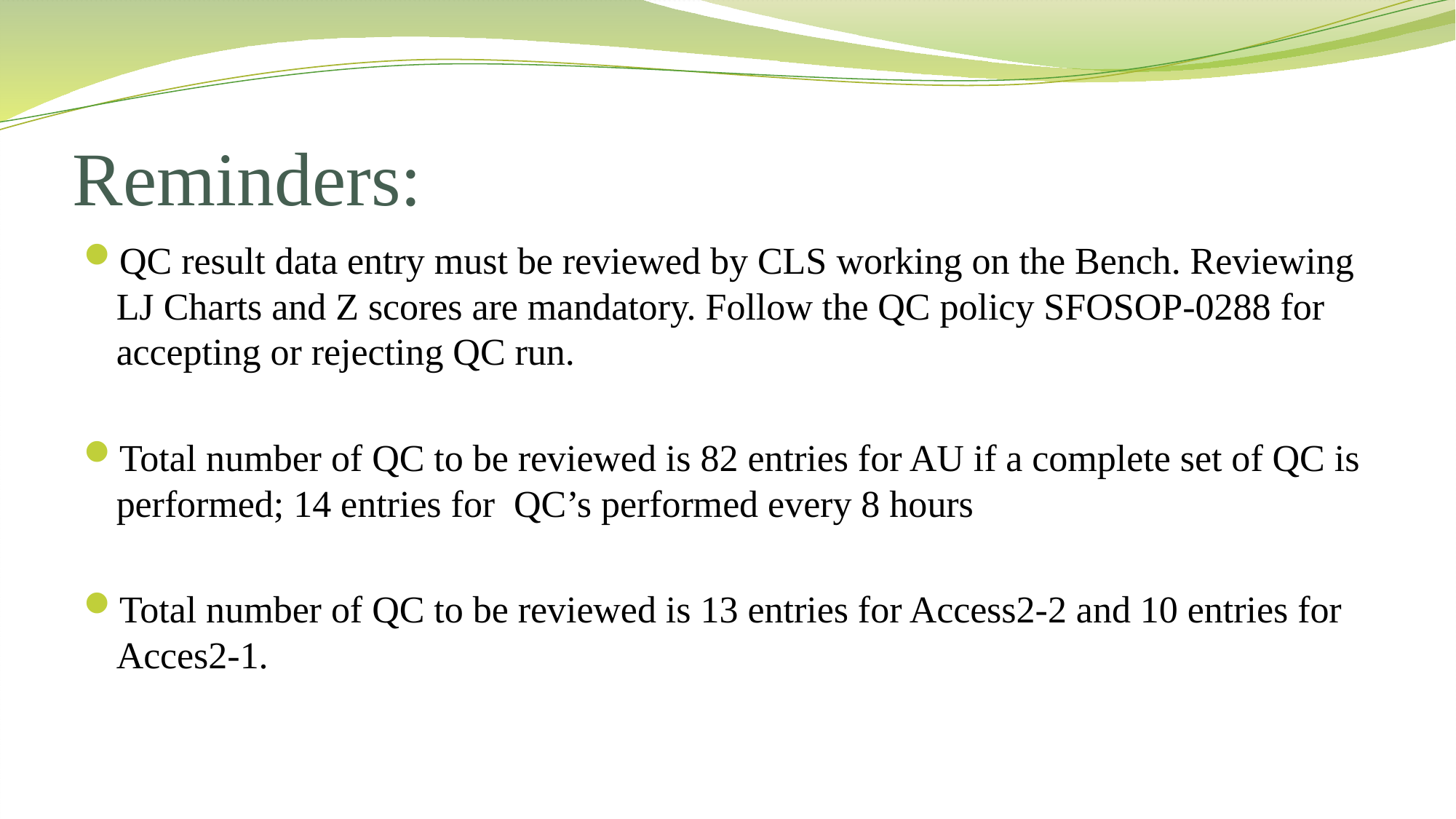

# Reminders:
QC result data entry must be reviewed by CLS working on the Bench. Reviewing LJ Charts and Z scores are mandatory. Follow the QC policy SFOSOP-0288 for accepting or rejecting QC run.

Total number of QC to be reviewed is 82 entries for AU if a complete set of QC is performed; 14 entries for  QC’s performed every 8 hours

Total number of QC to be reviewed is 13 entries for Access2-2 and 10 entries for Acces2-1.